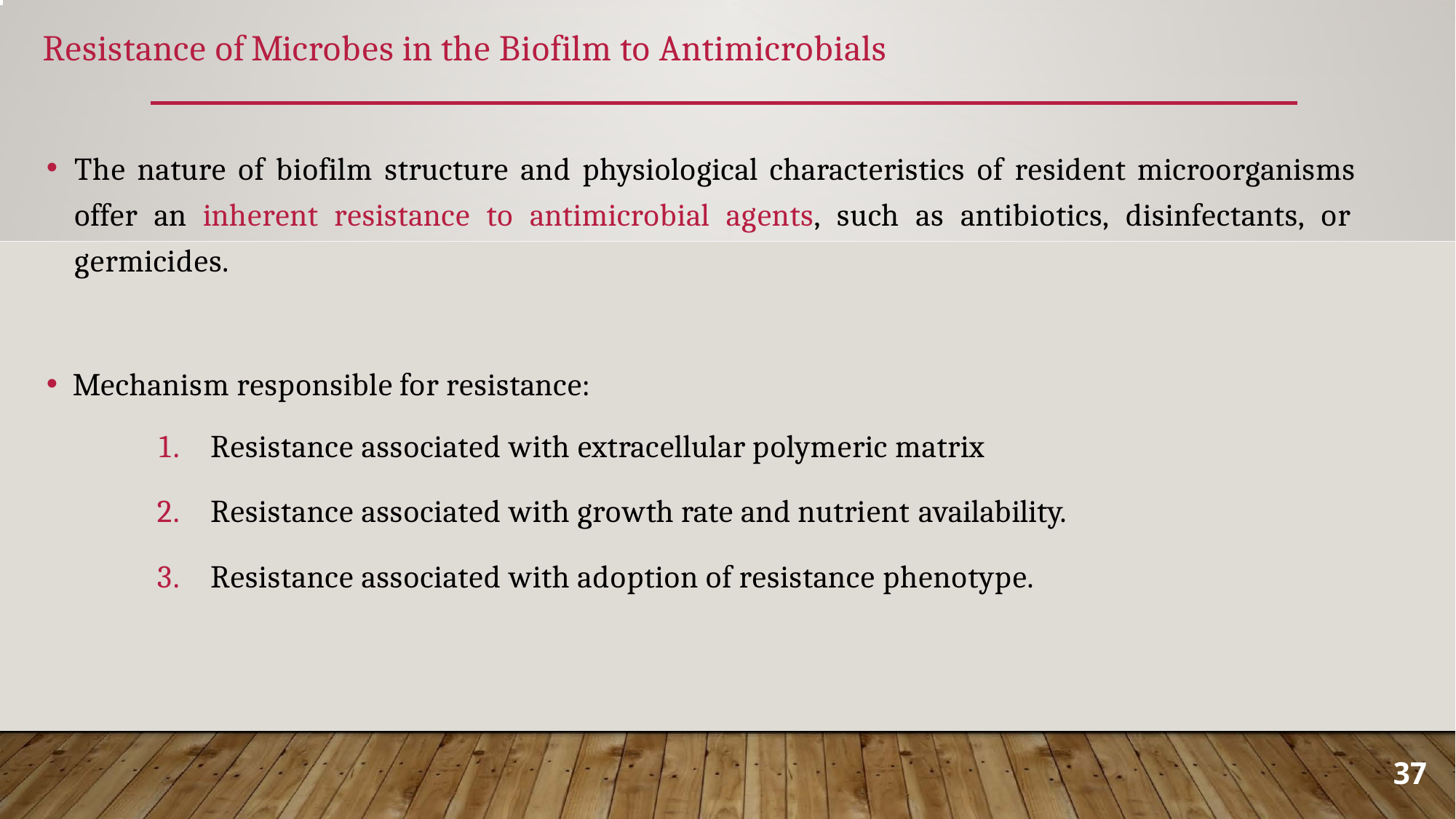

# Resistance of Microbes in the Biofilm to Antimicrobials
The nature of biofilm structure and physiological characteristics of resident microorganisms  offer an inherent resistance to antimicrobial agents, such as antibiotics, disinfectants, or  germicides.

Mechanism responsible for resistance:
Resistance associated with extracellular polymeric matrix
Resistance associated with growth rate and nutrient availability.
Resistance associated with adoption of resistance phenotype.
37